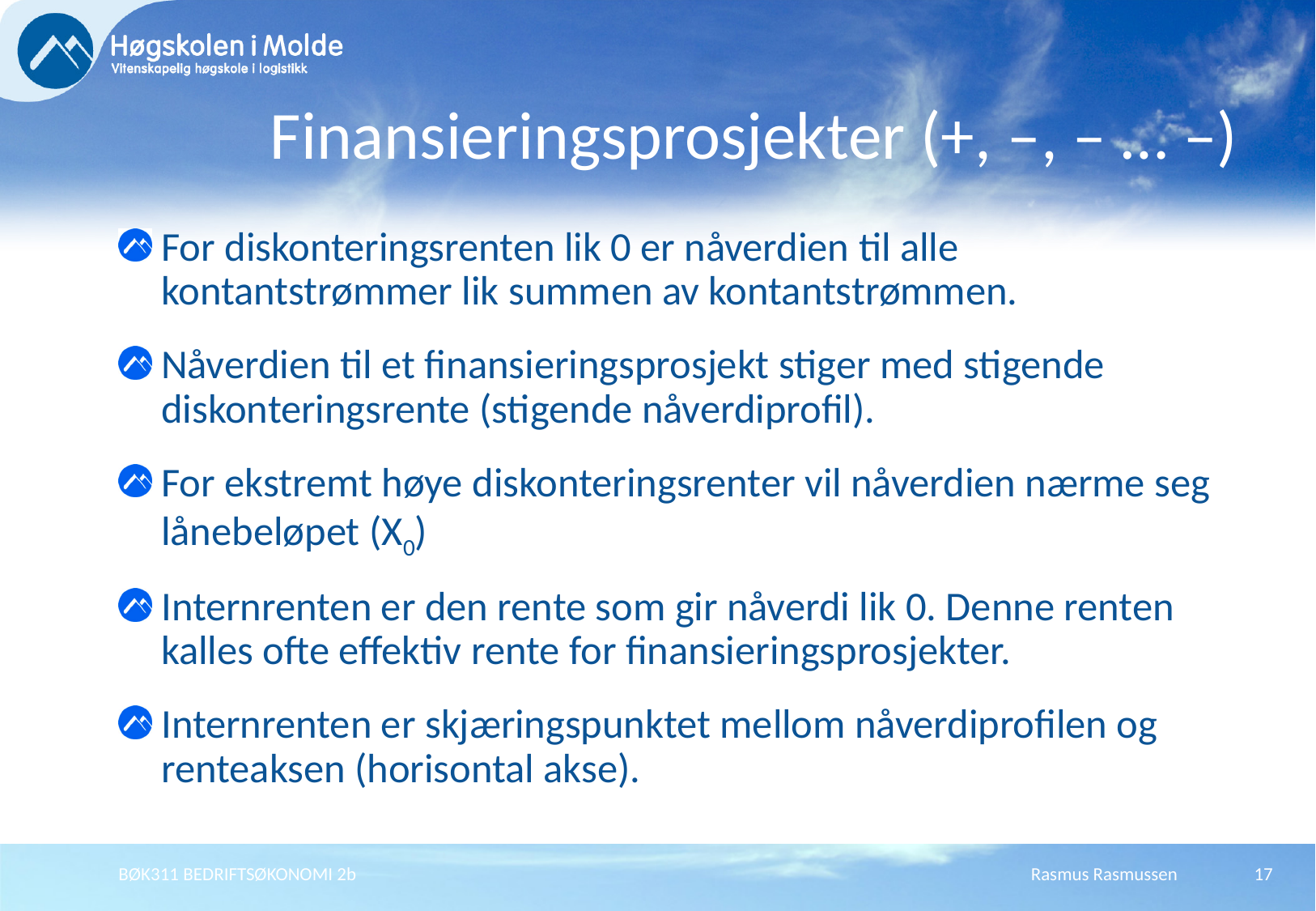

# Finansieringsprosjekter (+, –, – … –)
For diskonteringsrenten lik 0 er nåverdien til alle kontantstrømmer lik summen av kontantstrømmen.
Nåverdien til et finansieringsprosjekt stiger med stigende diskonteringsrente (stigende nåverdiprofil).
For ekstremt høye diskonteringsrenter vil nåverdien nærme seg lånebeløpet (X0)
Internrenten er den rente som gir nåverdi lik 0. Denne renten kalles ofte effektiv rente for finansieringsprosjekter.
Internrenten er skjæringspunktet mellom nåverdiprofilen og renteaksen (horisontal akse).
BØK311 BEDRIFTSØKONOMI 2b
Rasmus Rasmussen
17